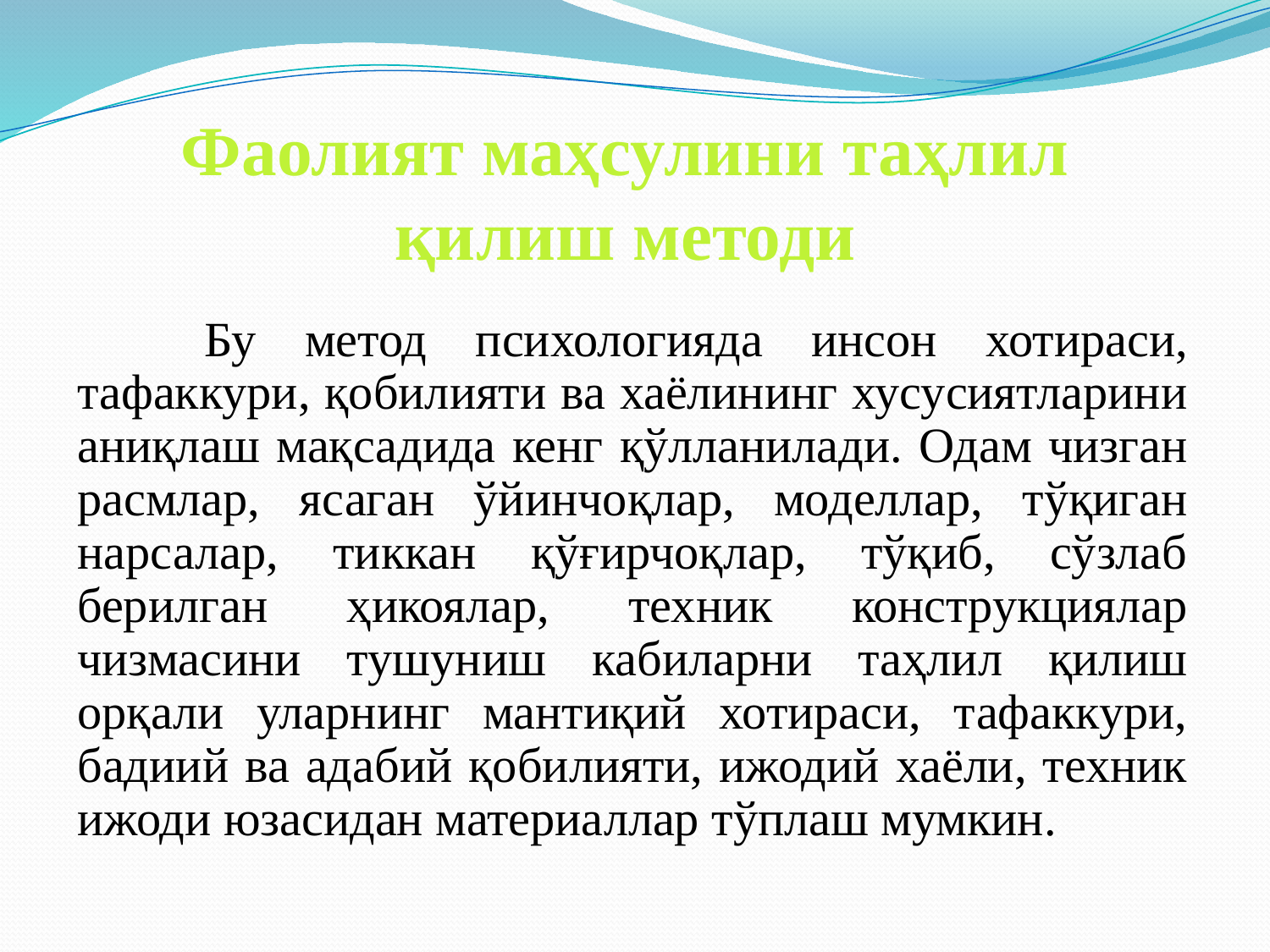

Фаолият маҳсулини таҳлил қилиш методи
	Бу метод психологияда инсон хотираси, тафаккури, қобилияти ва хаёлининг хусусиятларини аниқлаш мақсадида кенг қўлланилади. Одам чизган расмлар, ясаган ўйинчоқлар, моделлар, тўқиган нарсалар, тиккан қўғирчоқлар, тўқиб, сўзлаб берилган ҳикоялар, техник конструкциялар чизмасини тушуниш кабиларни таҳлил қилиш орқали уларнинг мантиқий хотираси, тафаккури, бадиий ва адабий қобилияти, ижодий хаёли, техник ижоди юзасидан материаллар тўплаш мумкин.